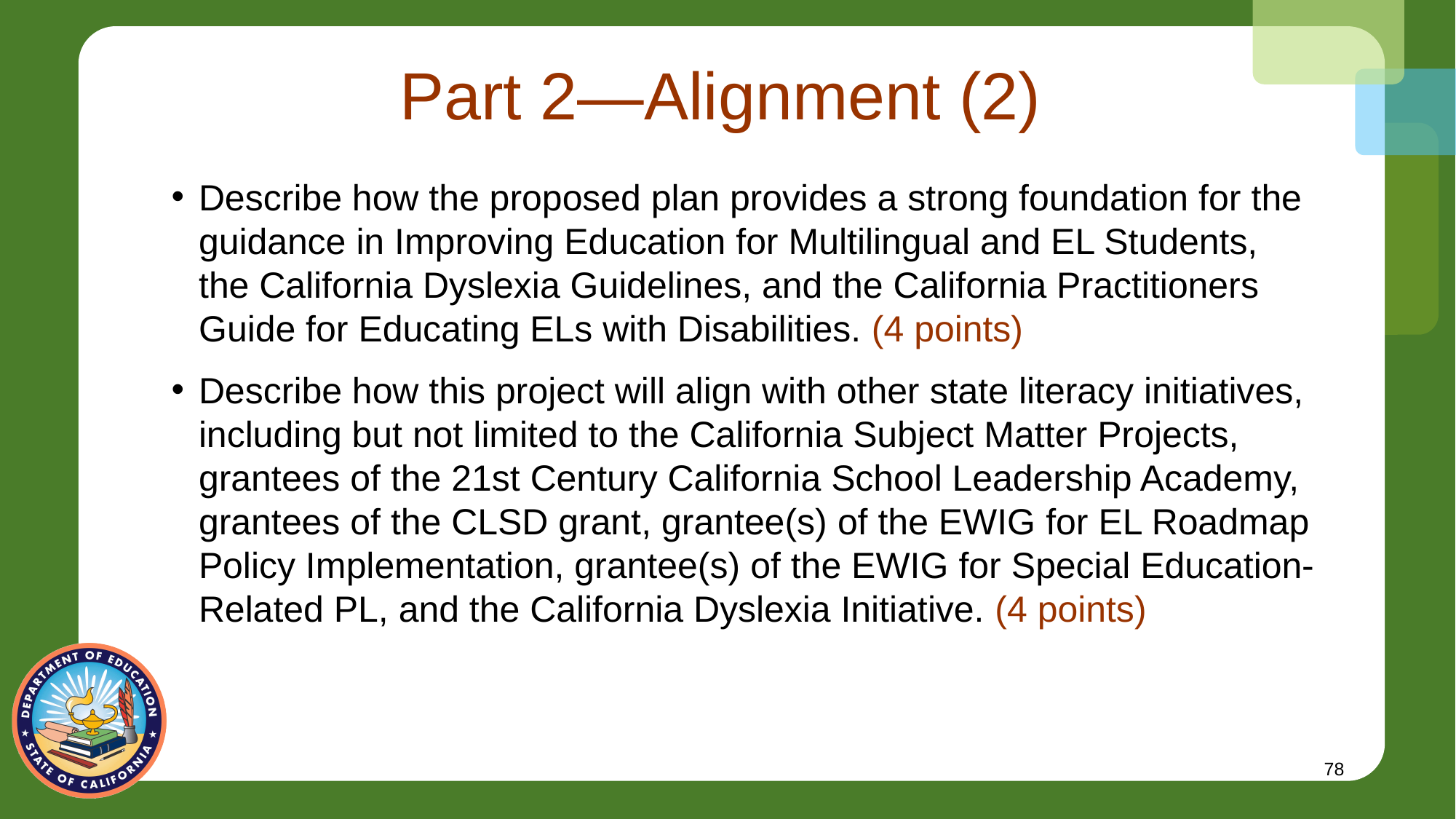

# Part 2—Alignment (2)
Describe how the proposed plan provides a strong foundation for the guidance in Improving Education for Multilingual and EL Students, the California Dyslexia Guidelines, and the California Practitioners Guide for Educating ELs with Disabilities. (4 points)
Describe how this project will align with other state literacy initiatives, including but not limited to the California Subject Matter Projects, grantees of the 21st Century California School Leadership Academy, grantees of the CLSD grant, grantee(s) of the EWIG for EL Roadmap Policy Implementation, grantee(s) of the EWIG for Special Education-Related PL, and the California Dyslexia Initiative. (4 points)
78